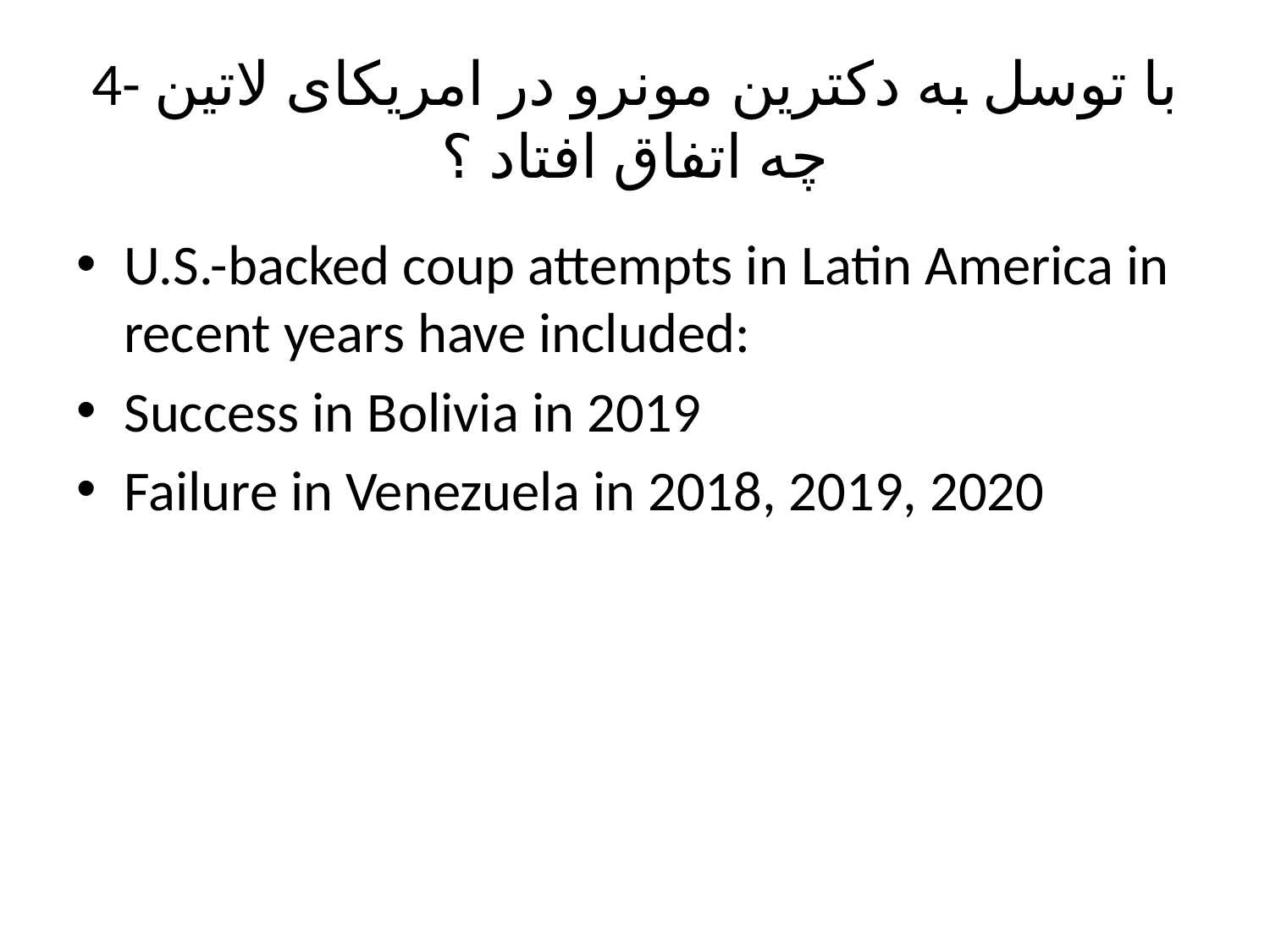

# 4- با توسل به دکترین مونرو در امریکای لاتین چه اتفاق افتاد ؟
U.S.-backed coup attempts in Latin America in recent years have included:
Success in Bolivia in 2019
Failure in Venezuela in 2018, 2019, 2020